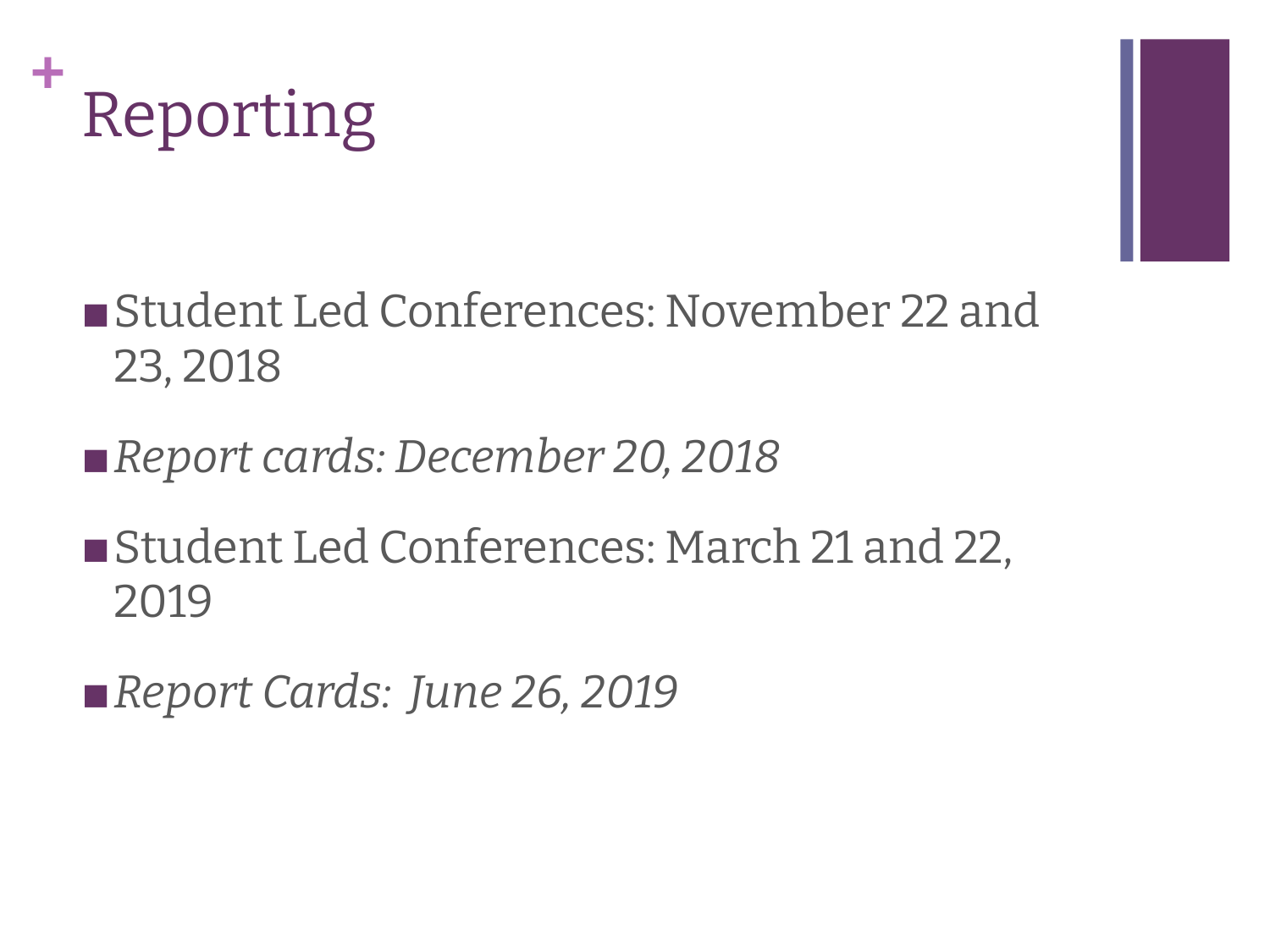

# Reporting
Student Led Conferences: November 22 and 23, 2018
Report cards: December 20, 2018
Student Led Conferences: March 21 and 22, 2019
Report Cards:  June 26, 2019